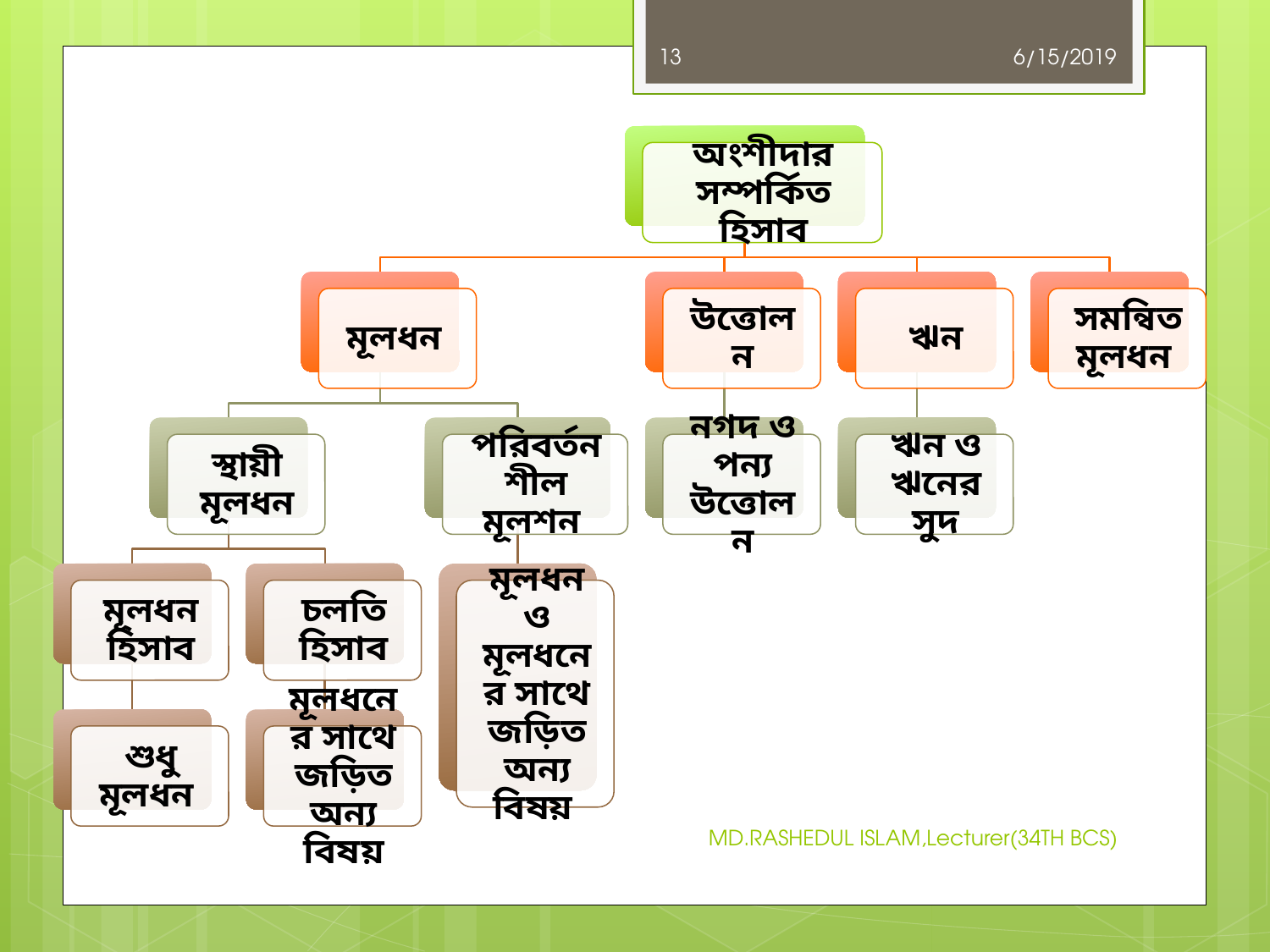

13
6/15/2019
অংশীদার সম্পর্কিত হিসাব
মূলধন
স্থায়ী মূলধন
মূলধন হিসাব
শুধু মূলধন
চলতি হিসাব
মূলধনের সাথে জড়িত অন্য বিষয়
পরিবর্তনশীল মূলশন
মূলধন ও মূলধনের সাথে জড়িত অন্য বিষয়
উত্তোলন
নগদ ও পন্য উত্তোলন
ঋন
ঋন ও ঋনের সুদ
সমন্বিত মূলধন
MD.RASHEDUL ISLAM,Lecturer(34TH BCS)